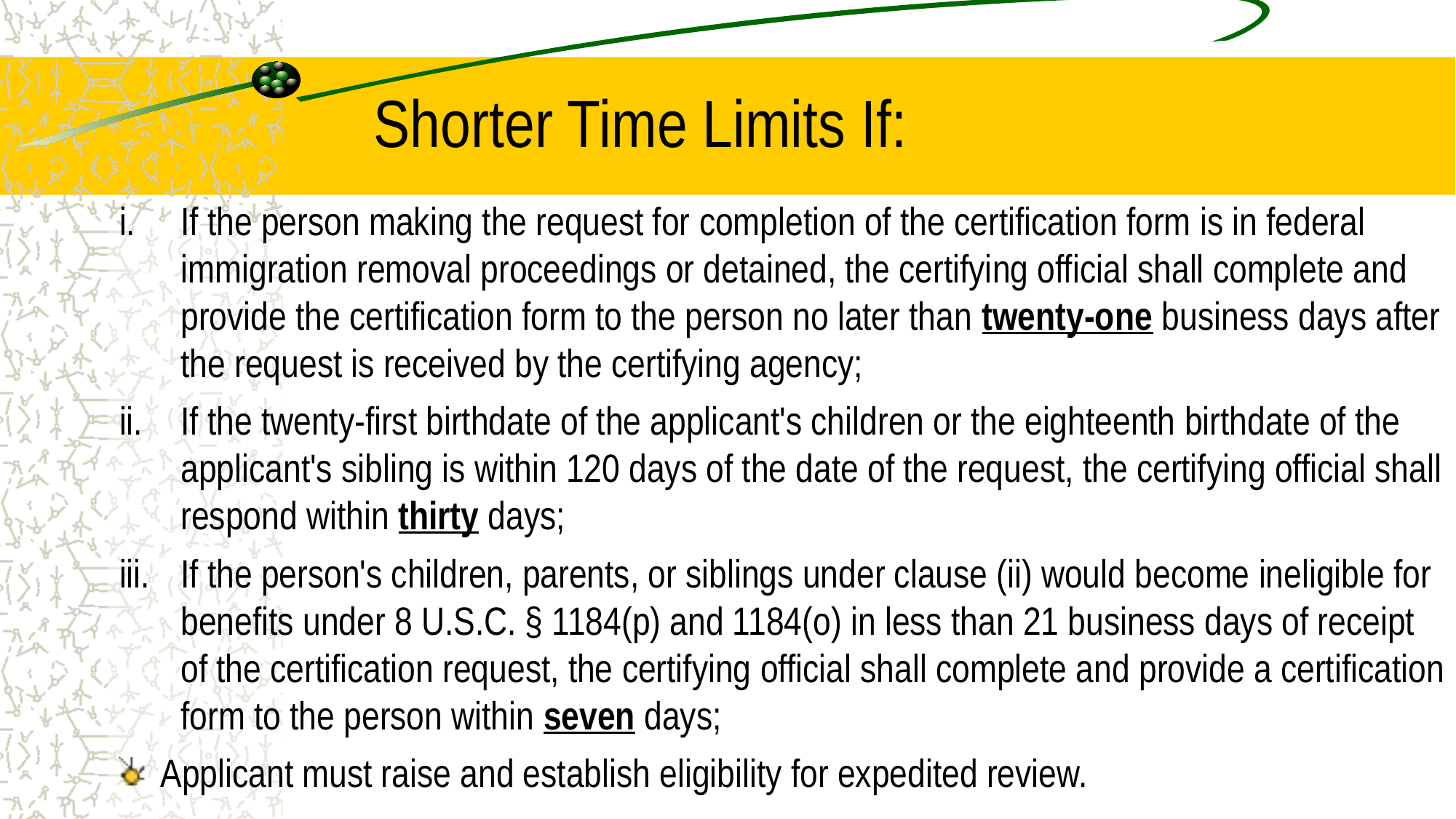

# Shorter Time Limits If:
If the person making the request for completion of the certification form is in federal immigration removal proceedings or detained, the certifying official shall complete and provide the certification form to the person no later than twenty-one business days after the request is received by the certifying agency;
If the twenty-first birthdate of the applicant's children or the eighteenth birthdate of the applicant's sibling is within 120 days of the date of the request, the certifying official shall respond within thirty days;
If the person's children, parents, or siblings under clause (ii) would become ineligible for benefits under 8 U.S.C. § 1184(p) and 1184(o) in less than 21 business days of receipt of the certification request, the certifying official shall complete and provide a certification form to the person within seven days;
Applicant must raise and establish eligibility for expedited review.